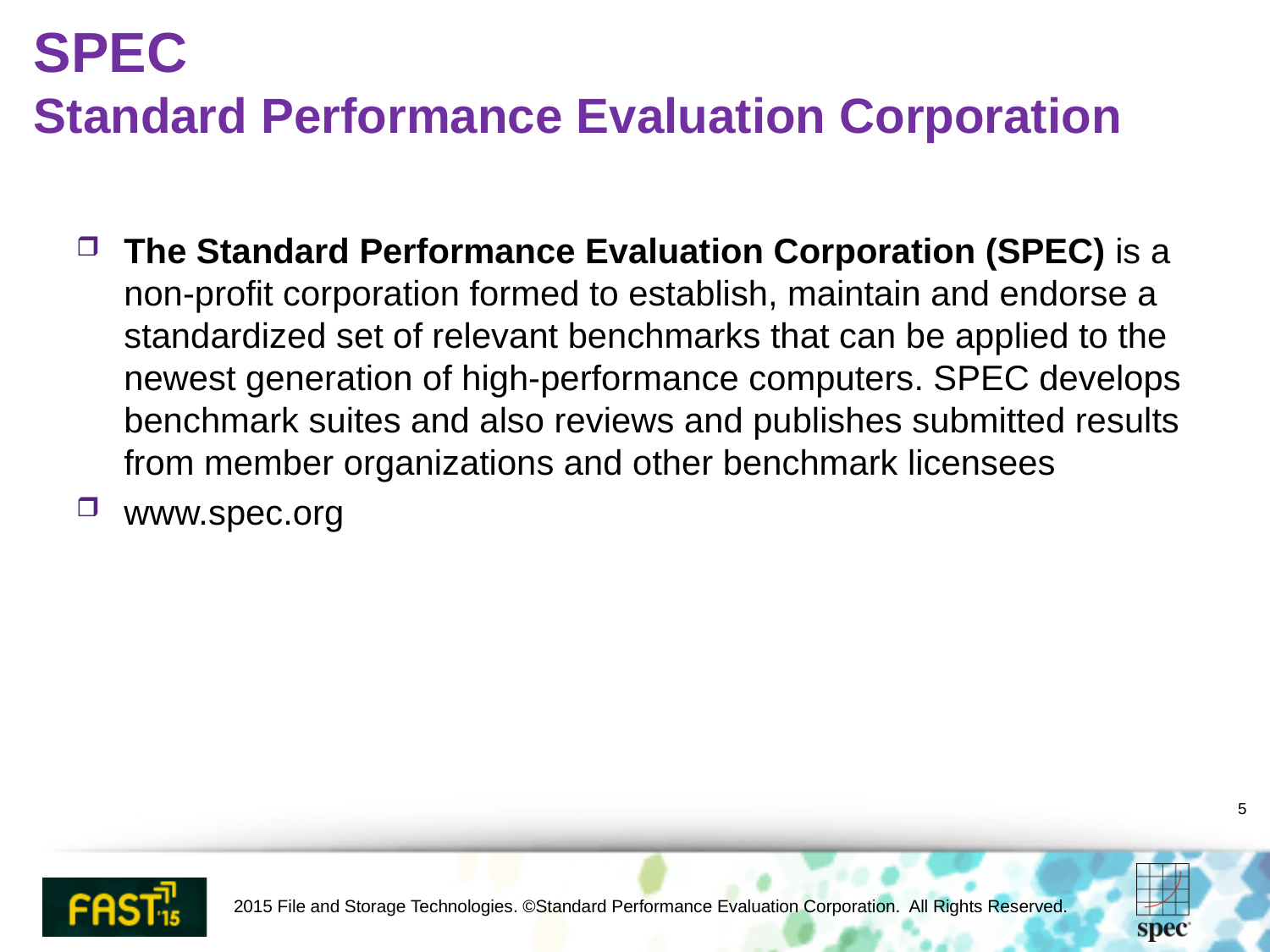

# SPEC Standard Performance Evaluation Corporation
The Standard Performance Evaluation Corporation (SPEC) is a non-profit corporation formed to establish, maintain and endorse a standardized set of relevant benchmarks that can be applied to the newest generation of high-performance computers. SPEC develops benchmark suites and also reviews and publishes submitted results from member organizations and other benchmark licensees
www.spec.org
5